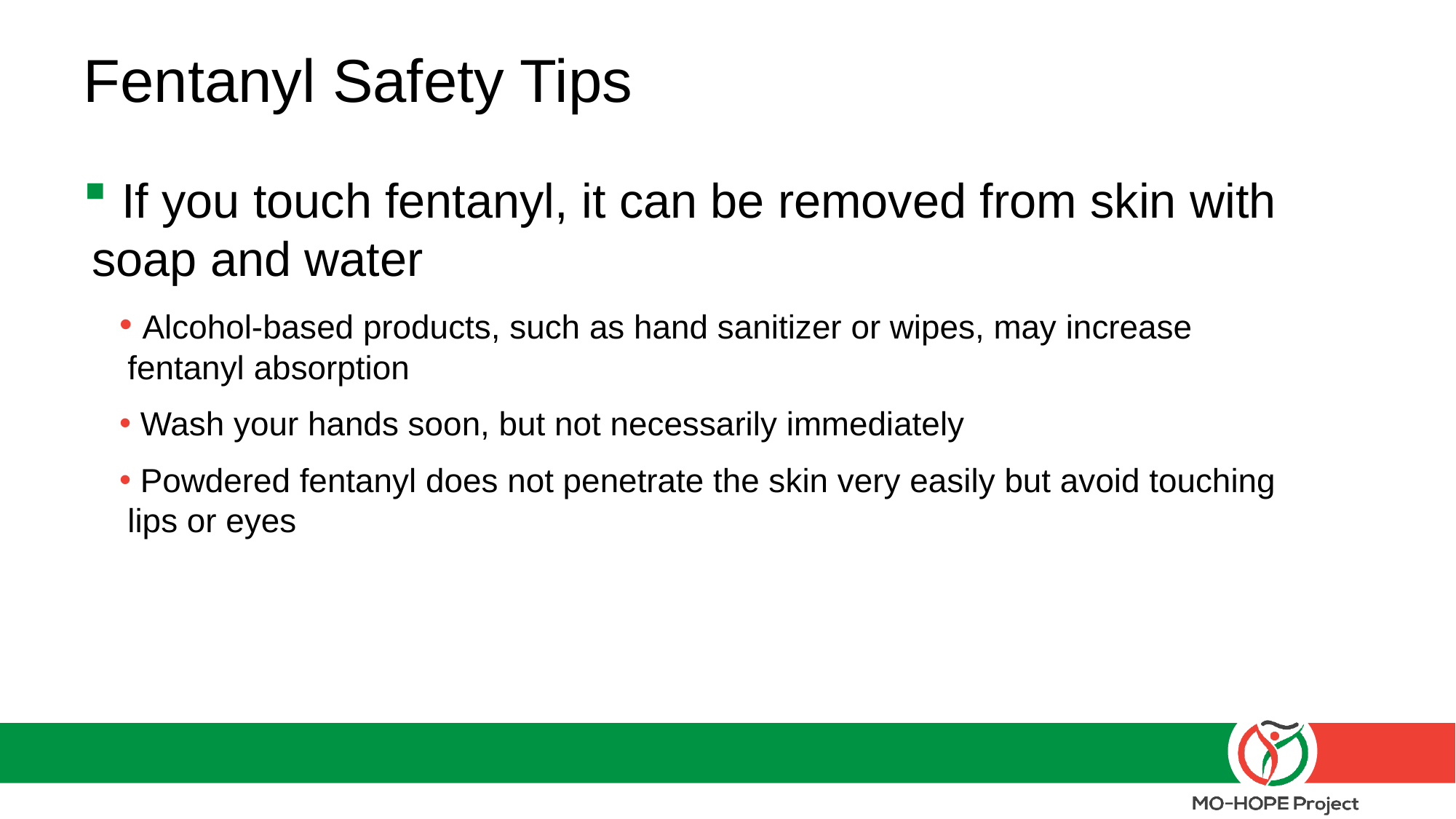

# Fentanyl Safety Tips
 If you touch fentanyl, it can be removed from skin with soap and water
 Alcohol-based products, such as hand sanitizer or wipes, may increase fentanyl absorption
 Wash your hands soon, but not necessarily immediately
 Powdered fentanyl does not penetrate the skin very easily but avoid touching lips or eyes